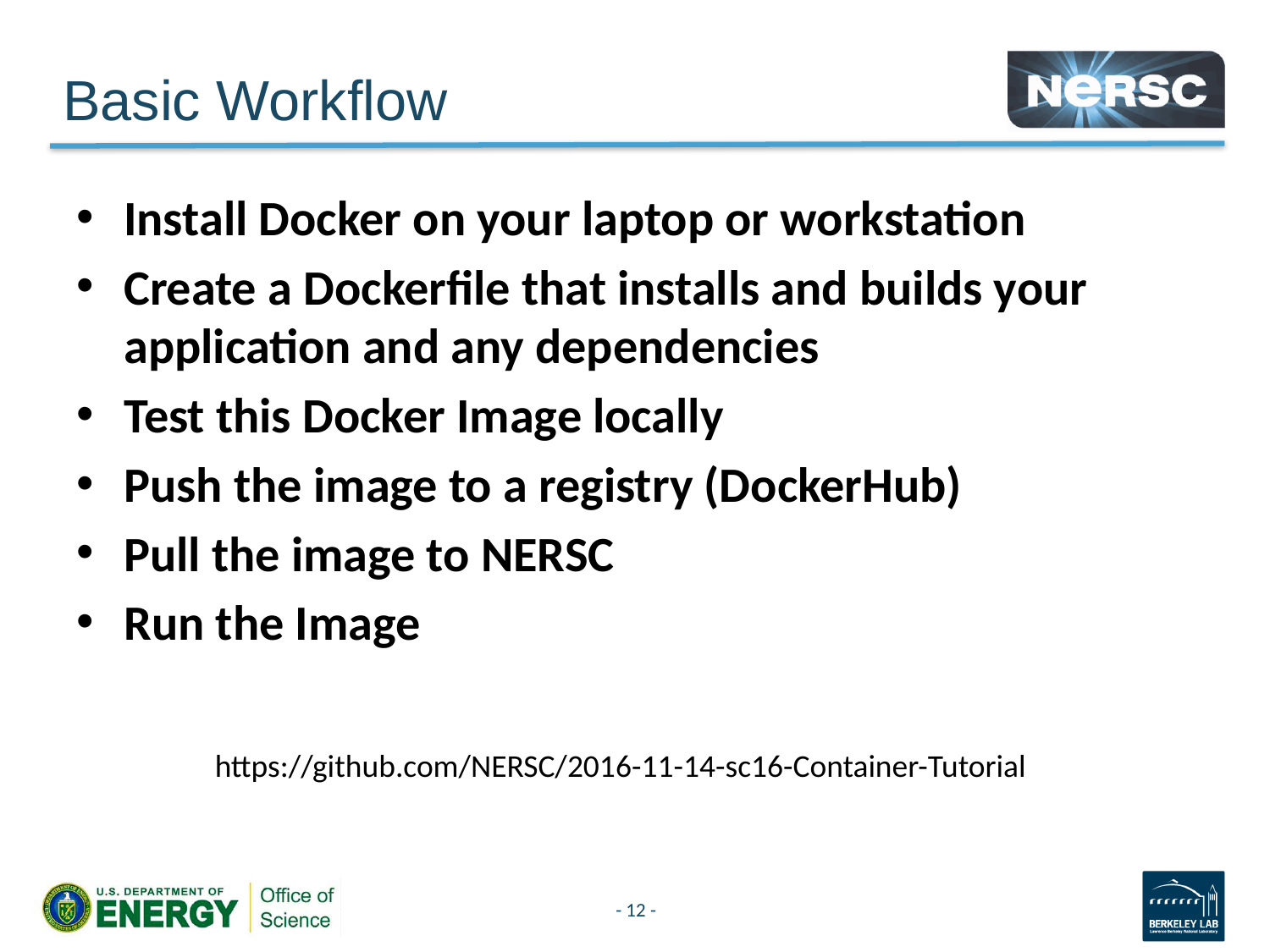

# Basic Workflow
Install Docker on your laptop or workstation
Create a Dockerfile that installs and builds your application and any dependencies
Test this Docker Image locally
Push the image to a registry (DockerHub)
Pull the image to NERSC
Run the Image
https://github.com/NERSC/2016-11-14-sc16-Container-Tutorial
- 12 -